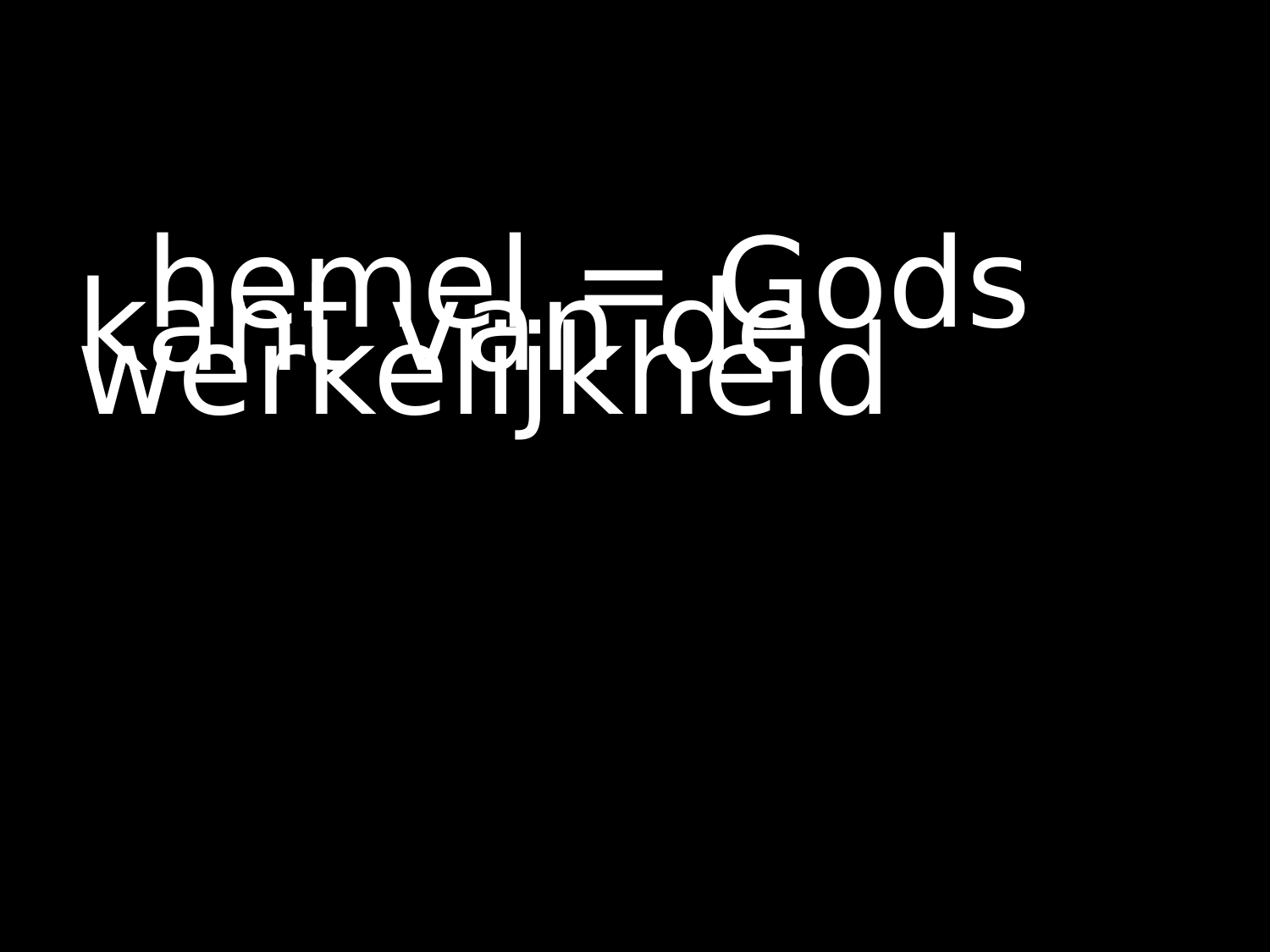

#

	hemel = Gods kant van de 				werkelijkheid